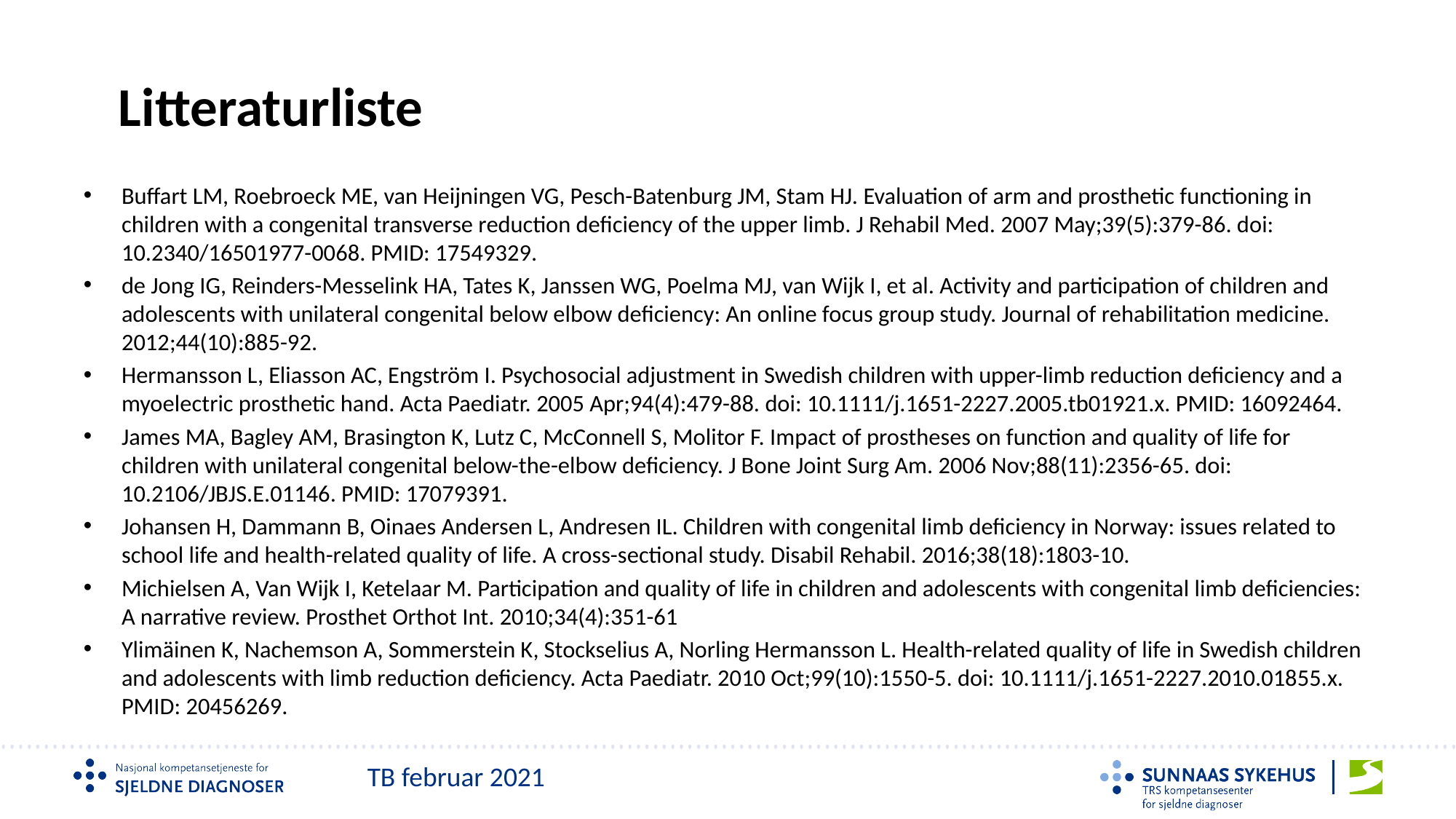

# Litteraturliste

Buffart LM, Roebroeck ME, van Heijningen VG, Pesch-Batenburg JM, Stam HJ. Evaluation of arm and prosthetic functioning in children with a congenital transverse reduction deficiency of the upper limb. J Rehabil Med. 2007 May;39(5):379-86. doi: 10.2340/16501977-0068. PMID: 17549329.
de Jong IG, Reinders-Messelink HA, Tates K, Janssen WG, Poelma MJ, van Wijk I, et al. Activity and participation of children and adolescents with unilateral congenital below elbow deficiency: An online focus group study. Journal of rehabilitation medicine. 2012;44(10):885-92.
Hermansson L, Eliasson AC, Engström I. Psychosocial adjustment in Swedish children with upper-limb reduction deficiency and a myoelectric prosthetic hand. Acta Paediatr. 2005 Apr;94(4):479-88. doi: 10.1111/j.1651-2227.2005.tb01921.x. PMID: 16092464.
James MA, Bagley AM, Brasington K, Lutz C, McConnell S, Molitor F. Impact of prostheses on function and quality of life for children with unilateral congenital below-the-elbow deficiency. J Bone Joint Surg Am. 2006 Nov;88(11):2356-65. doi: 10.2106/JBJS.E.01146. PMID: 17079391.
Johansen H, Dammann B, Oinaes Andersen L, Andresen IL. Children with congenital limb deficiency in Norway: issues related to school life and health-related quality of life. A cross-sectional study. Disabil Rehabil. 2016;38(18):1803-10.
Michielsen A, Van Wijk I, Ketelaar M. Participation and quality of life in children and adolescents with congenital limb deficiencies: A narrative review. Prosthet Orthot Int. 2010;34(4):351-61
Ylimäinen K, Nachemson A, Sommerstein K, Stockselius A, Norling Hermansson L. Health-related quality of life in Swedish children and adolescents with limb reduction deficiency. Acta Paediatr. 2010 Oct;99(10):1550-5. doi: 10.1111/j.1651-2227.2010.01855.x. PMID: 20456269.

TB februar 2021